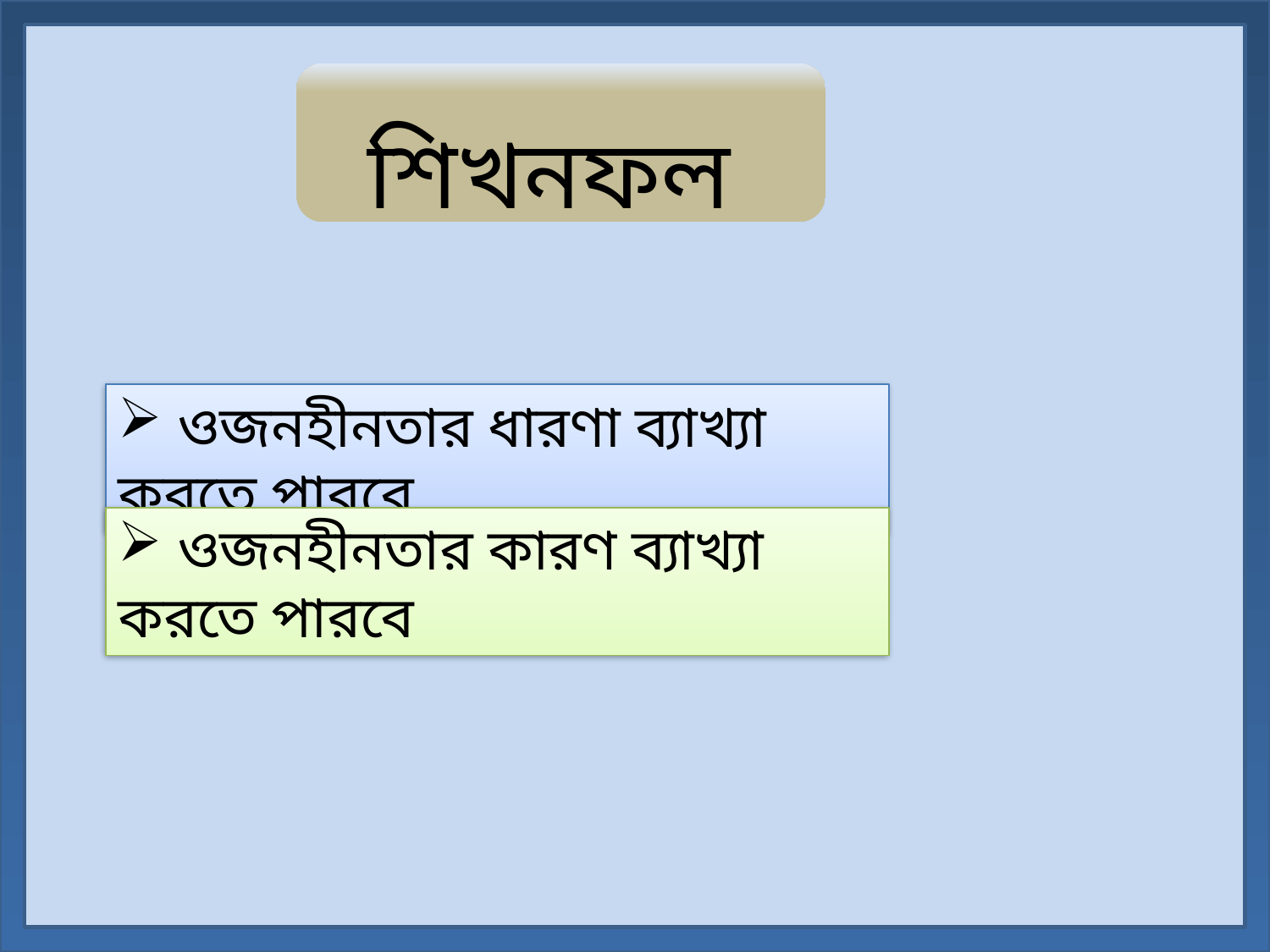

শিখনফল
 ওজনহীনতার ধারণা ব্যাখ্যা করতে পারবে
 ওজনহীনতার কারণ ব্যাখ্যা করতে পারবে